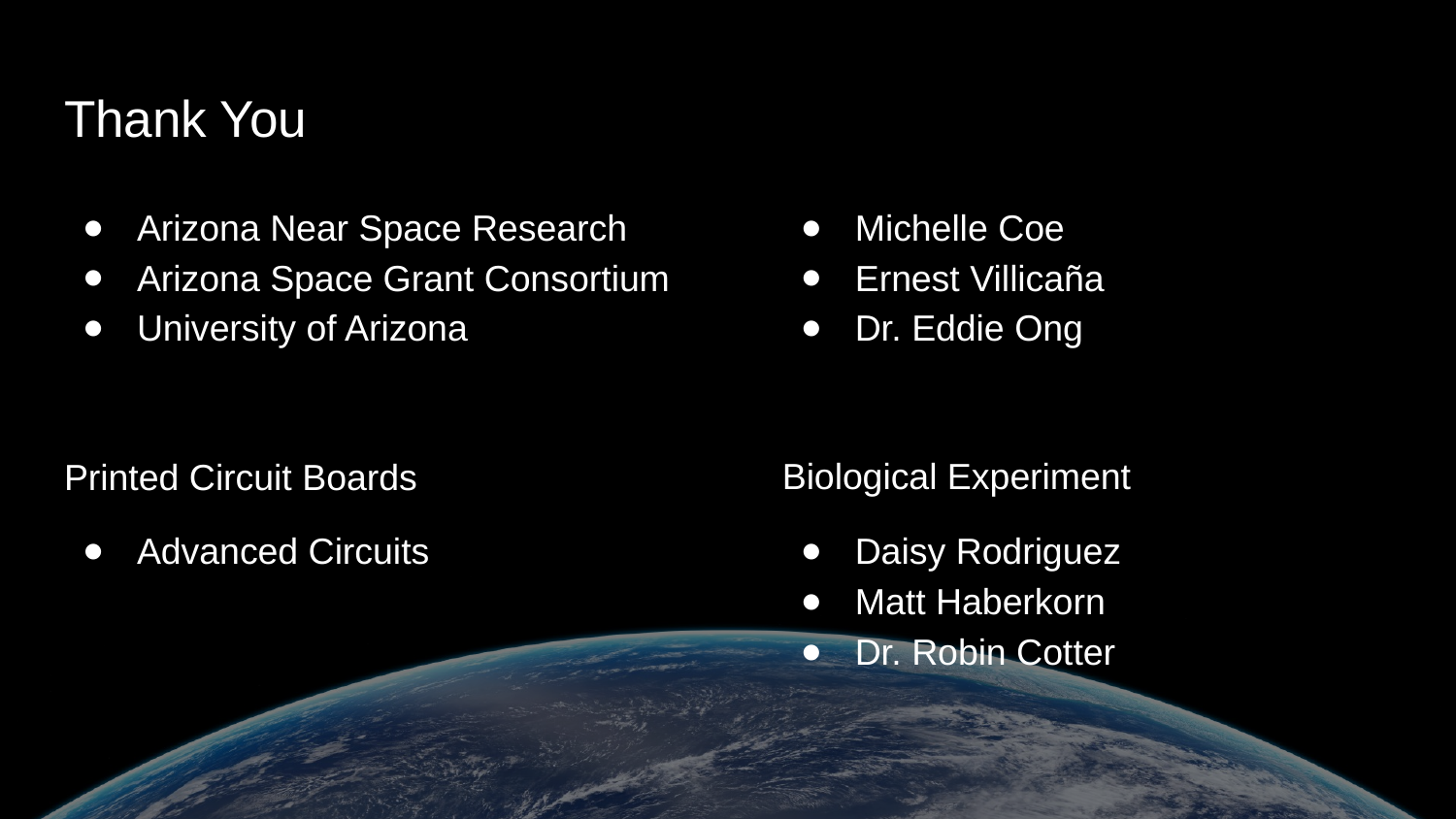

# Thank You
Arizona Near Space Research
Arizona Space Grant Consortium
University of Arizona

Printed Circuit Boards
Advanced Circuits

Michelle Coe
Ernest Villicaña
Dr. Eddie Ong

Biological Experiment
Daisy Rodriguez
Matt Haberkorn
Dr. Robin Cotter